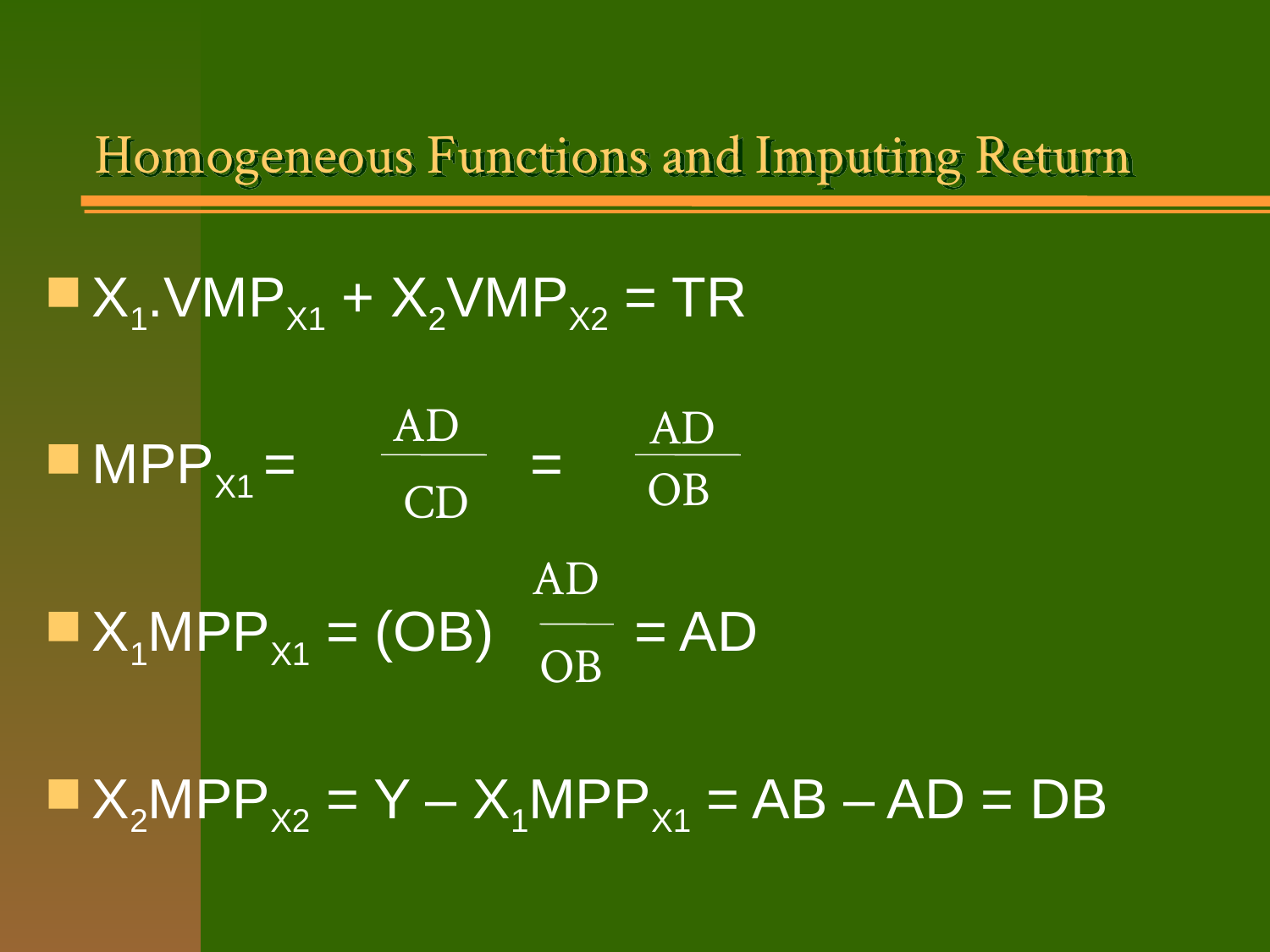

# Homogeneous Functions and Imputing Return
X1.VMPX1 + X2VMPX2 = TR

MPPX1 =               =

X1MPPX1 = (OB)         = AD

X2MPPX2 = Y – X1MPPX1 = AB – AD = DB

AD
CD
     AD
  OB

AD
OB